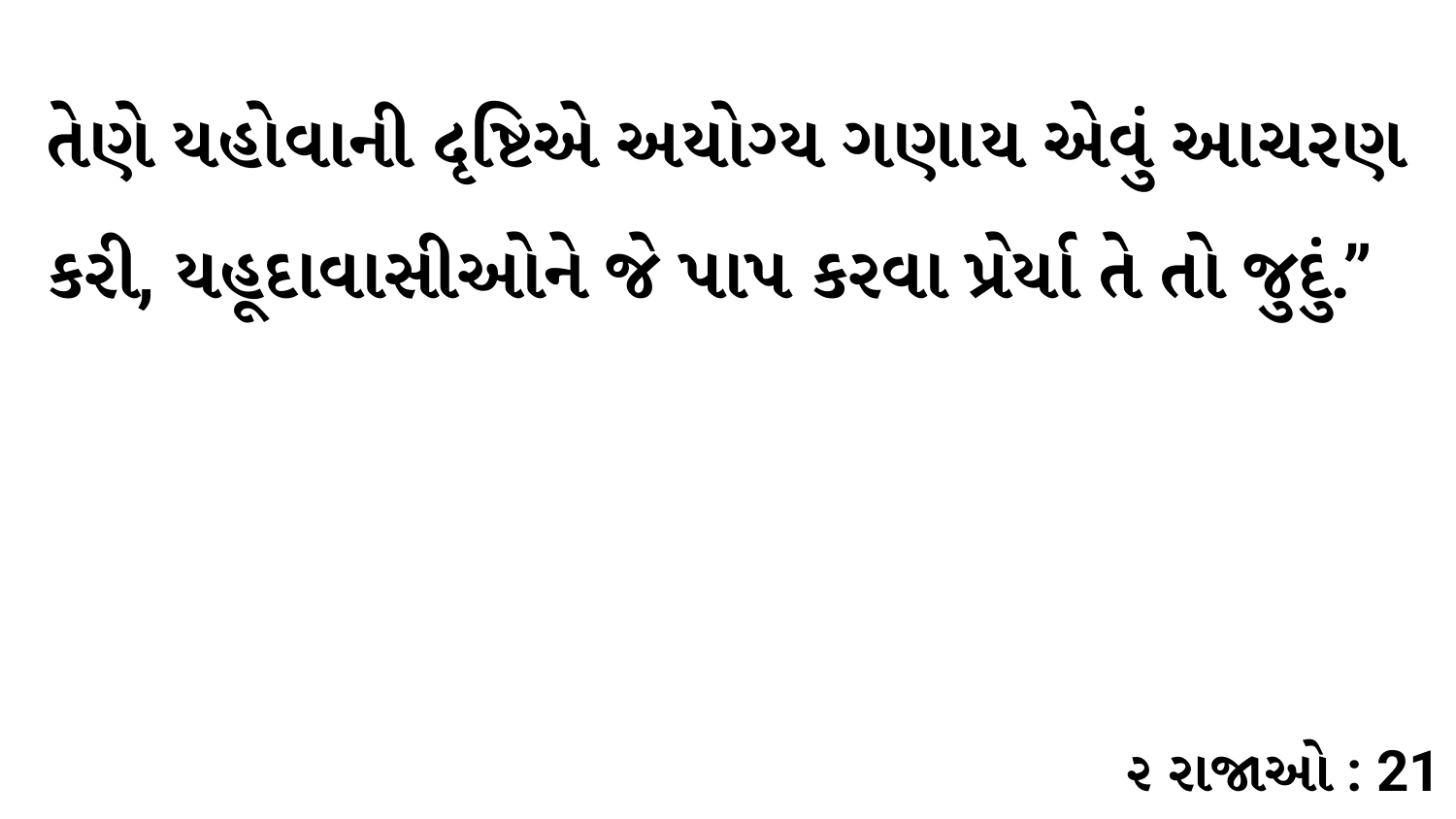

તેણે યહોવાની દૃષ્ટિએ અયોગ્ય ગણાય એવું આચરણ કરી, યહૂદાવાસીઓને જે પાપ કરવા પ્રેર્યા તે તો જુદું.”
૨ રાજાઓ : 21